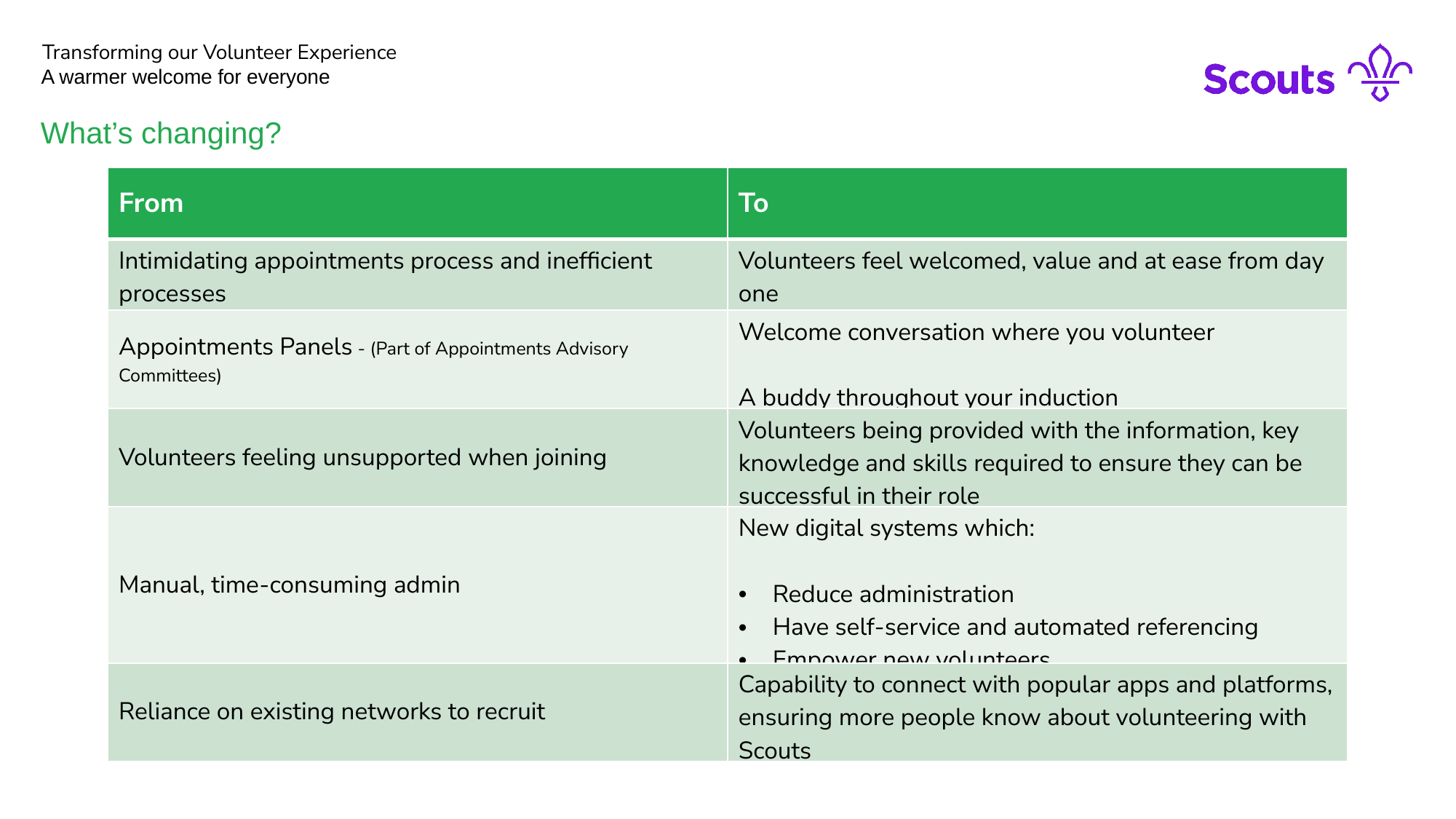

# Transforming our Volunteer Experience
A warmer welcome for everyone
What’s changing?
| From | To |
| --- | --- |
| Intimidating appointments process and inefficient processes | Volunteers feel welcomed, value and at ease from day one |
| Appointments Panels - (Part of Appointments Advisory Committees) | Welcome conversation where you volunteer A buddy throughout your induction |
| Volunteers feeling unsupported when joining | Volunteers being provided with the information, key knowledge and skills required to ensure they can be successful in their role |
| Manual, time-consuming admin | New digital systems which:  Reduce administration  Have self-service and automated referencing Empower new volunteers |
| Reliance on existing networks to recruit | Capability to connect with popular apps and platforms, ensuring more people know about volunteering with Scouts |